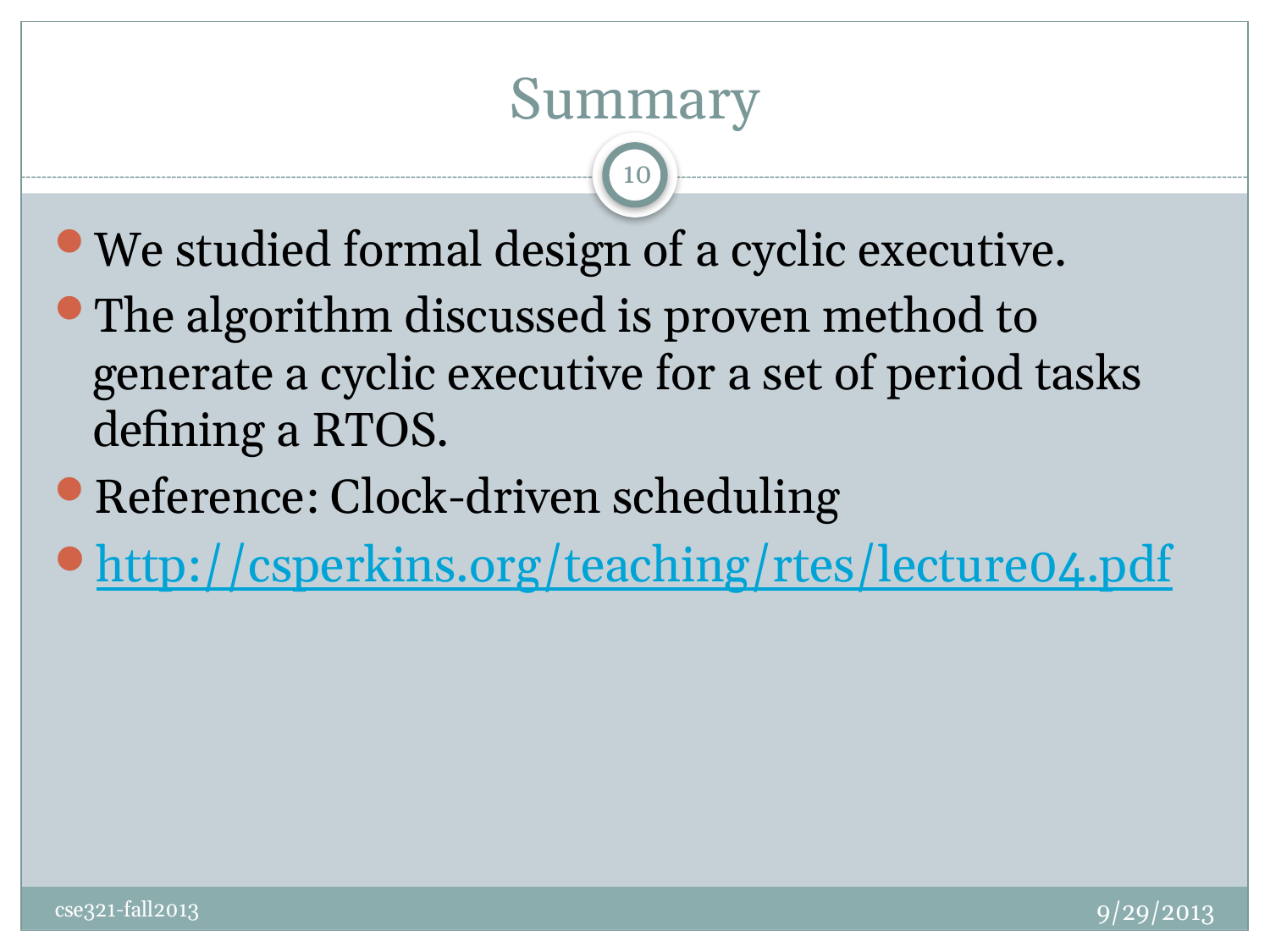

# Summary
10
We studied formal design of a cyclic executive.
The algorithm discussed is proven method to generate a cyclic executive for a set of period tasks defining a RTOS.
Reference: Clock-driven scheduling
http://csperkins.org/teaching/rtes/lecture04.pdf

9/29/2013
cse321-fall2013